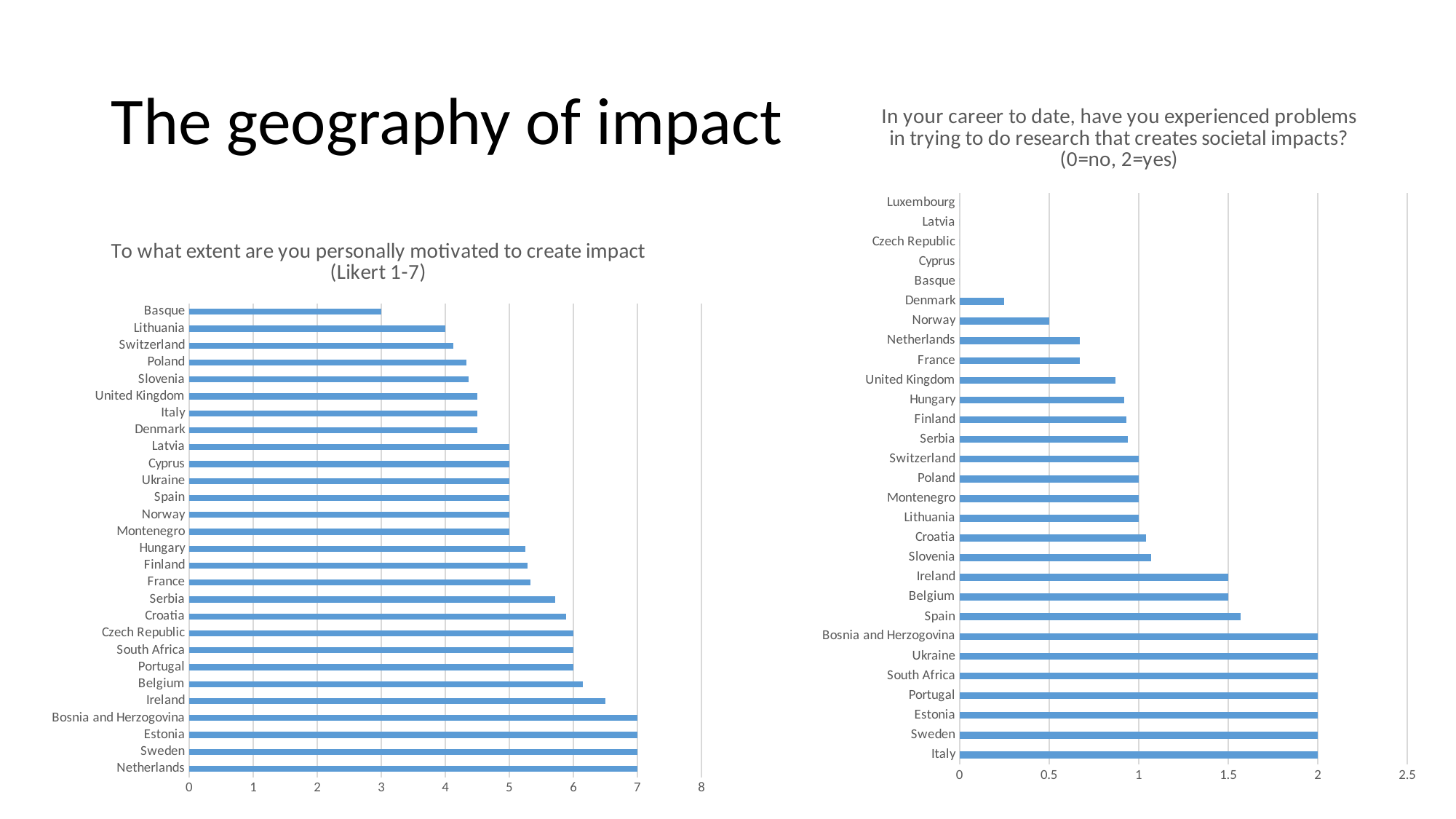

# The geography of impact

### Chart: In your career to date, have you experienced problems in trying to do research that creates societal impacts? (0=no, 2=yes)

| Category |  |
|---|---|
| Italy | 2.0 |
| Sweden | 2.0 |
| Estonia | 2.0 |
| Portugal | 2.0 |
| South Africa | 2.0 |
| Ukraine | 2.0 |
| Bosnia and Herzogovina | 2.0 |
| Spain | 1.5699999999999998 |
| Belgium | 1.5 |
| Ireland | 1.5 |
| Slovenia | 1.07 |
| Croatia | 1.04 |
| Lithuania | 1.0 |
| Montenegro | 1.0 |
| Poland | 1.0 |
| Switzerland | 1.0 |
| Serbia | 0.94 |
| Finland | 0.9299999999999999 |
| Hungary | 0.92 |
| United Kingdom | 0.87 |
| France | 0.6699999999999999 |
| Netherlands | 0.6699999999999999 |
| Norway | 0.5 |
| Denmark | 0.25 |
| Basque | 0.0 |
| Cyprus | 0.0 |
| Czech Republic | 0.0 |
| Latvia | 0.0 |
| Luxembourg | 0.0 |

### Chart: To what extent are you personally motivated to create impact (Likert 1-7)

| Category |  |
|---|---|
| Netherlands | 7.0 |
| Sweden | 7.0 |
| Estonia | 7.0 |
| Bosnia and Herzogovina | 7.0 |
| Ireland | 6.5 |
| Belgium | 6.15 |
| Portugal | 6.0 |
| South Africa | 6.0 |
| Czech Republic | 6.0 |
| Croatia | 5.89 |
| Serbia | 5.72 |
| France | 5.33 |
| Finland | 5.29 |
| Hungary | 5.25 |
| Montenegro | 5.0 |
| Norway | 5.0 |
| Spain | 5.0 |
| Ukraine | 5.0 |
| Cyprus | 5.0 |
| Latvia | 5.0 |
| Denmark | 4.5 |
| Italy | 4.5 |
| United Kingdom | 4.5 |
| Slovenia | 4.36 |
| Poland | 4.33 |
| Switzerland | 4.13 |
| Lithuania | 4.0 |
| Basque | 3.0 |